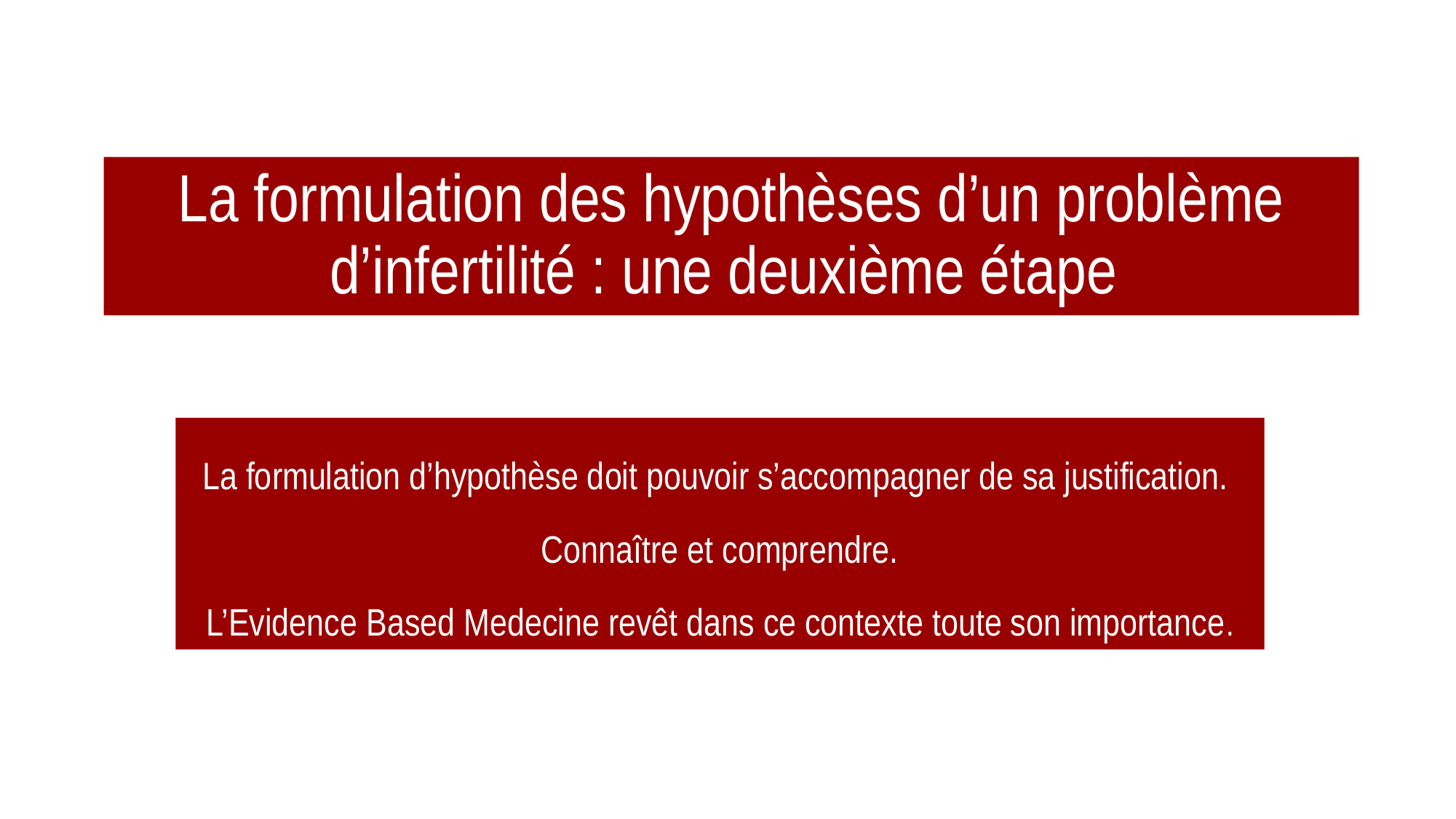

# La formulation des hypothèses d’un problème d’infertilité : une deuxième étape
La formulation d’hypothèse doit pouvoir s’accompagner de sa justification.
Connaître et comprendre.
L’Evidence Based Medecine revêt dans ce contexte toute son importance.